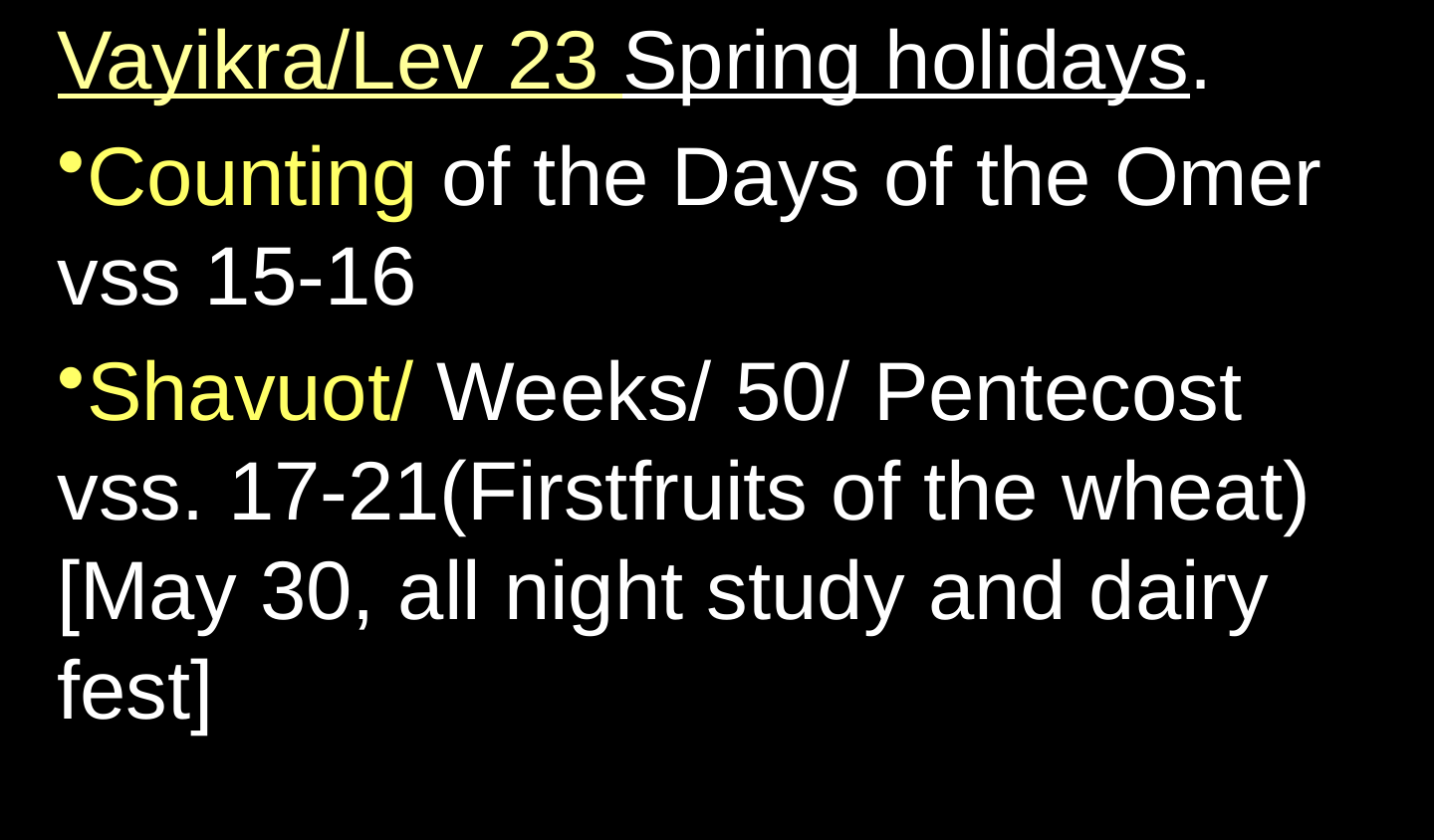

Vayikra/Lev 23 Spring holidays.
Counting of the Days of the Omer vss 15-16
Shavuot/ Weeks/ 50/ Pentecost vss. 17-21(Firstfruits of the wheat)  [May 30, all night study and dairy fest]